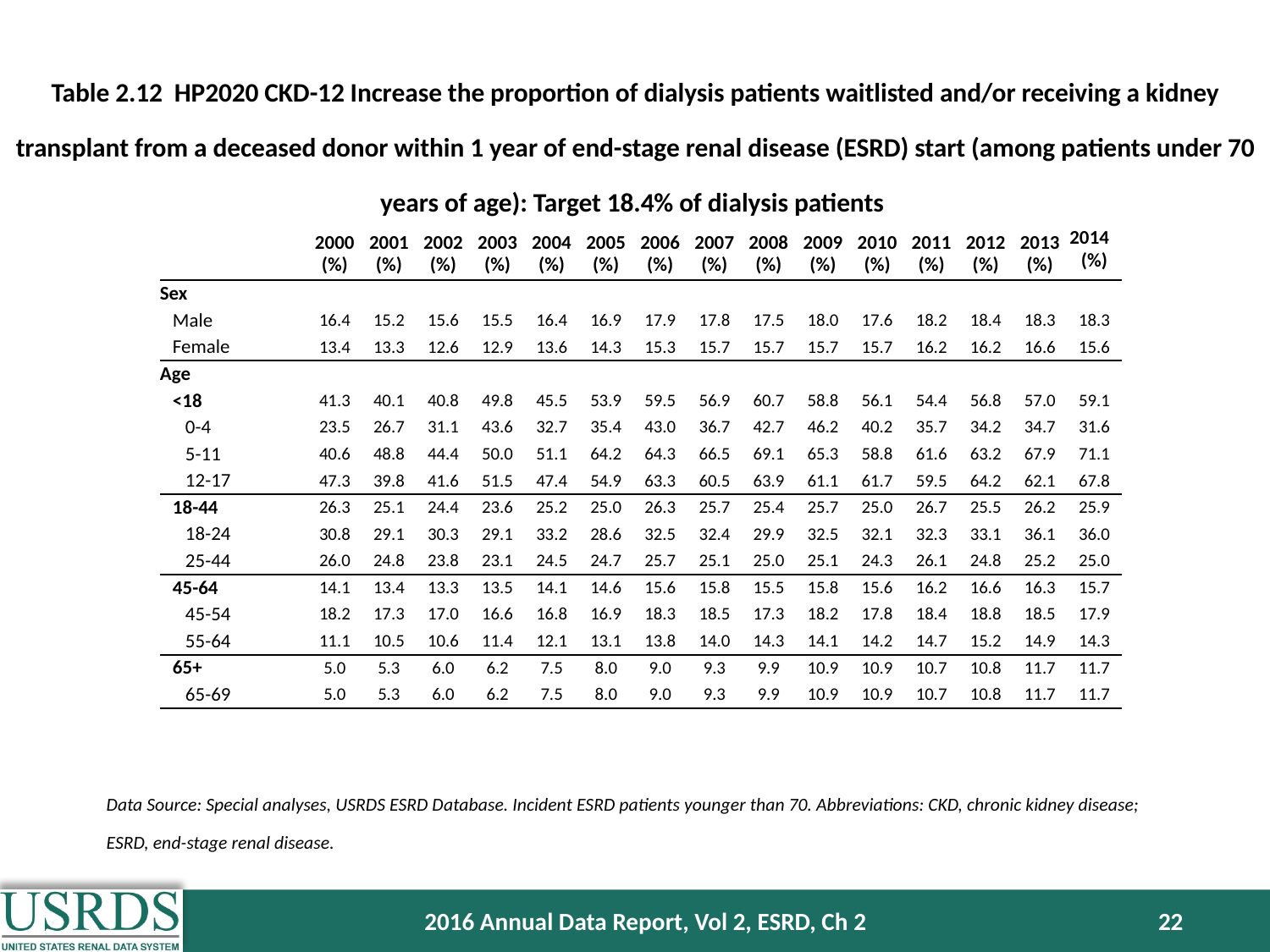

Table 2.12  HP2020 CKD-12 Increase the proportion of dialysis patients waitlisted and/or receiving a kidney transplant from a deceased donor within 1 year of end-stage renal disease (ESRD) start (among patients under 70 years of age): Target 18.4% of dialysis patients
|  | 2000 (%) | 2001 (%) | 2002 (%) | 2003 (%) | 2004 (%) | 2005 (%) | 2006 (%) | 2007 (%) | 2008 (%) | 2009 (%) | 2010 (%) | 2011 (%) | 2012 (%) | 2013 (%) | 2014 (%) |
| --- | --- | --- | --- | --- | --- | --- | --- | --- | --- | --- | --- | --- | --- | --- | --- |
| Sex |  |  |  |  |  |  |  |  |  |  |  |  |  |  |  |
| Male | 16.4 | 15.2 | 15.6 | 15.5 | 16.4 | 16.9 | 17.9 | 17.8 | 17.5 | 18.0 | 17.6 | 18.2 | 18.4 | 18.3 | 18.3 |
| Female | 13.4 | 13.3 | 12.6 | 12.9 | 13.6 | 14.3 | 15.3 | 15.7 | 15.7 | 15.7 | 15.7 | 16.2 | 16.2 | 16.6 | 15.6 |
| Age |  |  |  |  |  |  |  |  |  |  |  |  |  |  |  |
| <18 | 41.3 | 40.1 | 40.8 | 49.8 | 45.5 | 53.9 | 59.5 | 56.9 | 60.7 | 58.8 | 56.1 | 54.4 | 56.8 | 57.0 | 59.1 |
| 0-4 | 23.5 | 26.7 | 31.1 | 43.6 | 32.7 | 35.4 | 43.0 | 36.7 | 42.7 | 46.2 | 40.2 | 35.7 | 34.2 | 34.7 | 31.6 |
| 5-11 | 40.6 | 48.8 | 44.4 | 50.0 | 51.1 | 64.2 | 64.3 | 66.5 | 69.1 | 65.3 | 58.8 | 61.6 | 63.2 | 67.9 | 71.1 |
| 12-17 | 47.3 | 39.8 | 41.6 | 51.5 | 47.4 | 54.9 | 63.3 | 60.5 | 63.9 | 61.1 | 61.7 | 59.5 | 64.2 | 62.1 | 67.8 |
| 18-44 | 26.3 | 25.1 | 24.4 | 23.6 | 25.2 | 25.0 | 26.3 | 25.7 | 25.4 | 25.7 | 25.0 | 26.7 | 25.5 | 26.2 | 25.9 |
| 18-24 | 30.8 | 29.1 | 30.3 | 29.1 | 33.2 | 28.6 | 32.5 | 32.4 | 29.9 | 32.5 | 32.1 | 32.3 | 33.1 | 36.1 | 36.0 |
| 25-44 | 26.0 | 24.8 | 23.8 | 23.1 | 24.5 | 24.7 | 25.7 | 25.1 | 25.0 | 25.1 | 24.3 | 26.1 | 24.8 | 25.2 | 25.0 |
| 45-64 | 14.1 | 13.4 | 13.3 | 13.5 | 14.1 | 14.6 | 15.6 | 15.8 | 15.5 | 15.8 | 15.6 | 16.2 | 16.6 | 16.3 | 15.7 |
| 45-54 | 18.2 | 17.3 | 17.0 | 16.6 | 16.8 | 16.9 | 18.3 | 18.5 | 17.3 | 18.2 | 17.8 | 18.4 | 18.8 | 18.5 | 17.9 |
| 55-64 | 11.1 | 10.5 | 10.6 | 11.4 | 12.1 | 13.1 | 13.8 | 14.0 | 14.3 | 14.1 | 14.2 | 14.7 | 15.2 | 14.9 | 14.3 |
| 65+ | 5.0 | 5.3 | 6.0 | 6.2 | 7.5 | 8.0 | 9.0 | 9.3 | 9.9 | 10.9 | 10.9 | 10.7 | 10.8 | 11.7 | 11.7 |
| 65-69 | 5.0 | 5.3 | 6.0 | 6.2 | 7.5 | 8.0 | 9.0 | 9.3 | 9.9 | 10.9 | 10.9 | 10.7 | 10.8 | 11.7 | 11.7 |
Data Source: Special analyses, USRDS ESRD Database. Incident ESRD patients younger than 70. Abbreviations: CKD, chronic kidney disease; ESRD, end-stage renal disease.
2016 Annual Data Report, Vol 2, ESRD, Ch 2

22